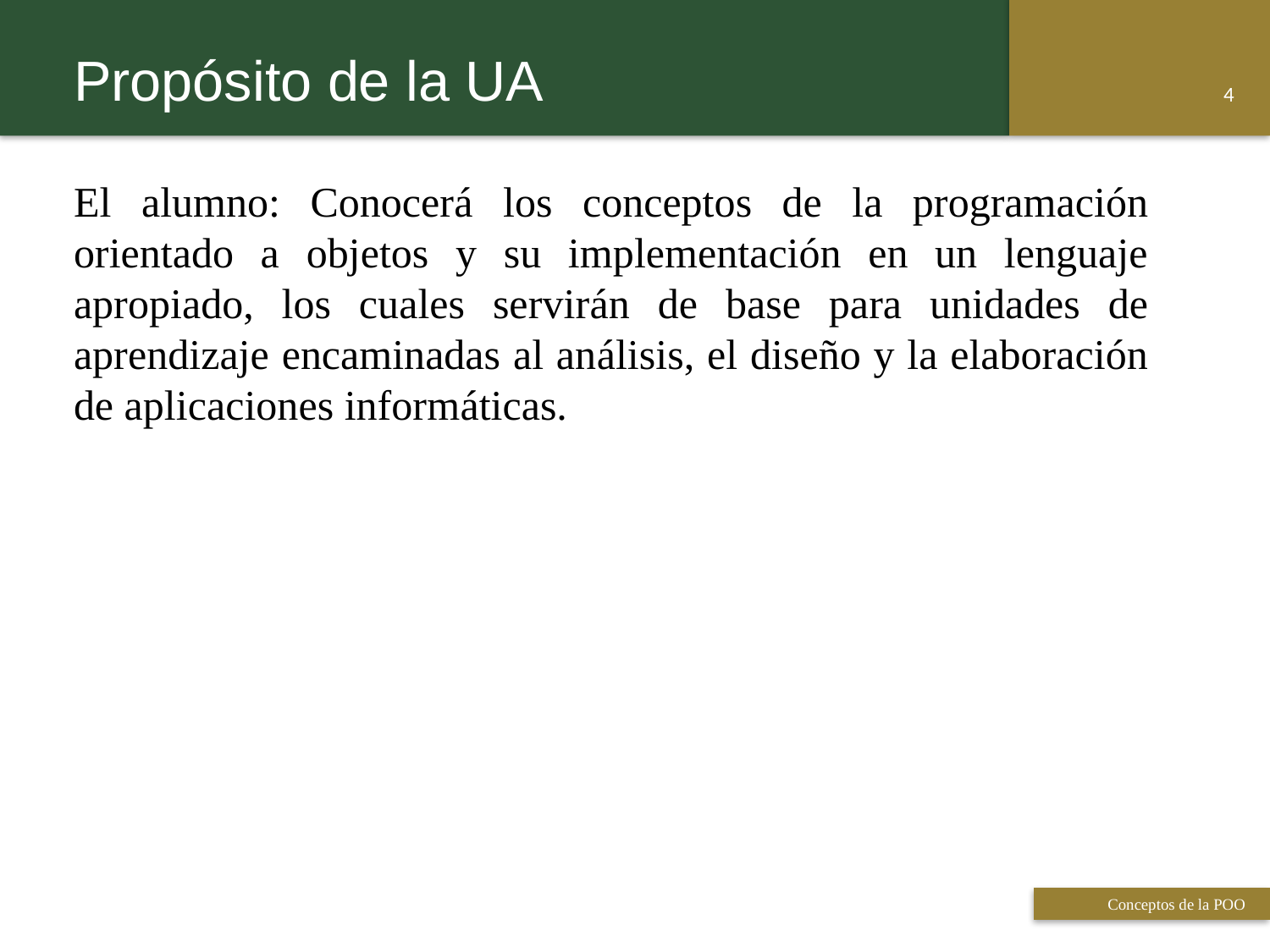

Propósito de la UA

4
El alumno: Conocerá los conceptos de la programación orientado a objetos y su implementación en un lenguaje apropiado, los cuales servirán de base para unidades de aprendizaje encaminadas al análisis, el diseño y la elaboración de aplicaciones informáticas.

                                          Titulo de la presentación
Conceptos de la POO